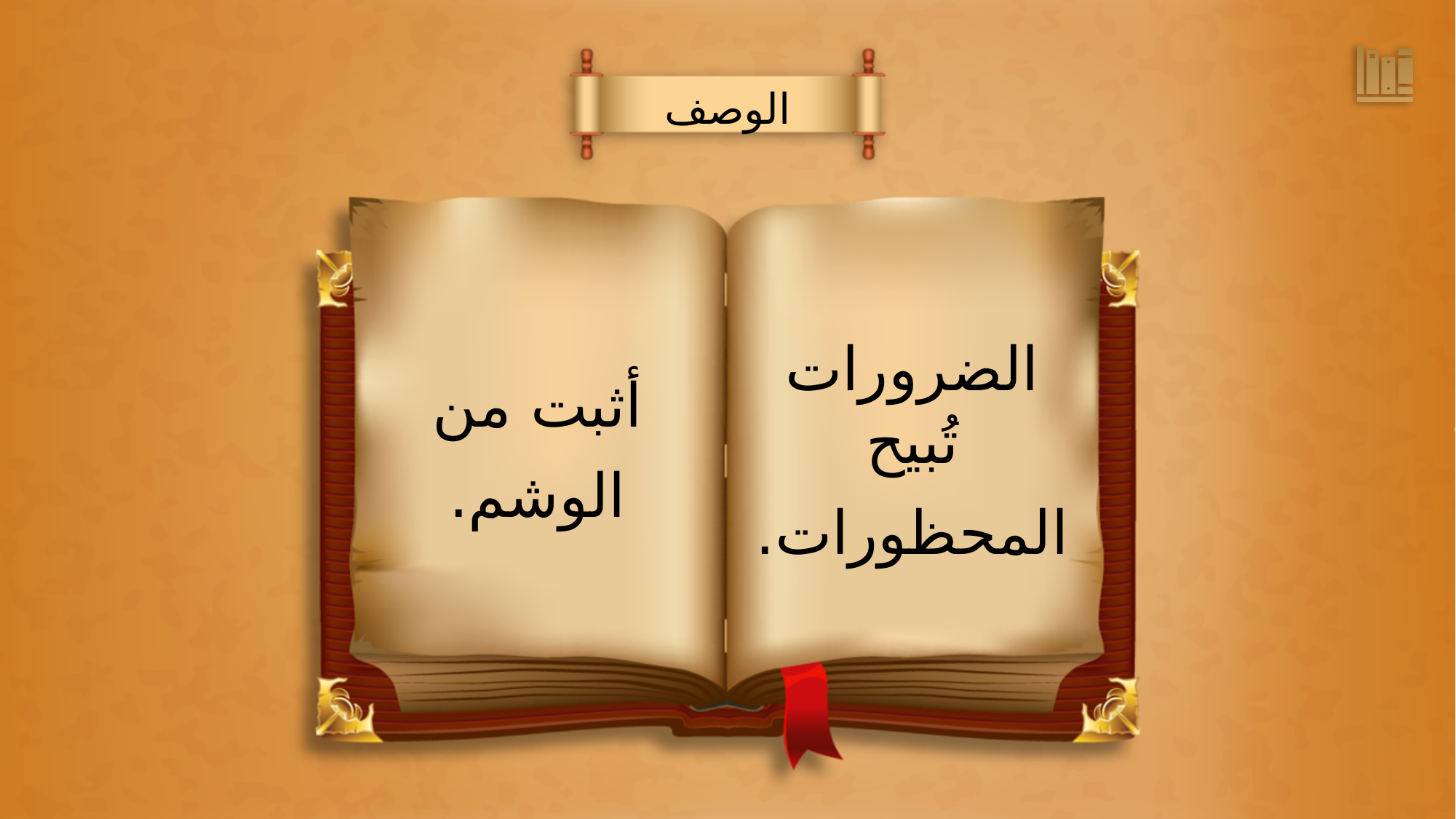

الوصف
الضرورات تُبيح
المحظورات.
أثبت من
الوشم.